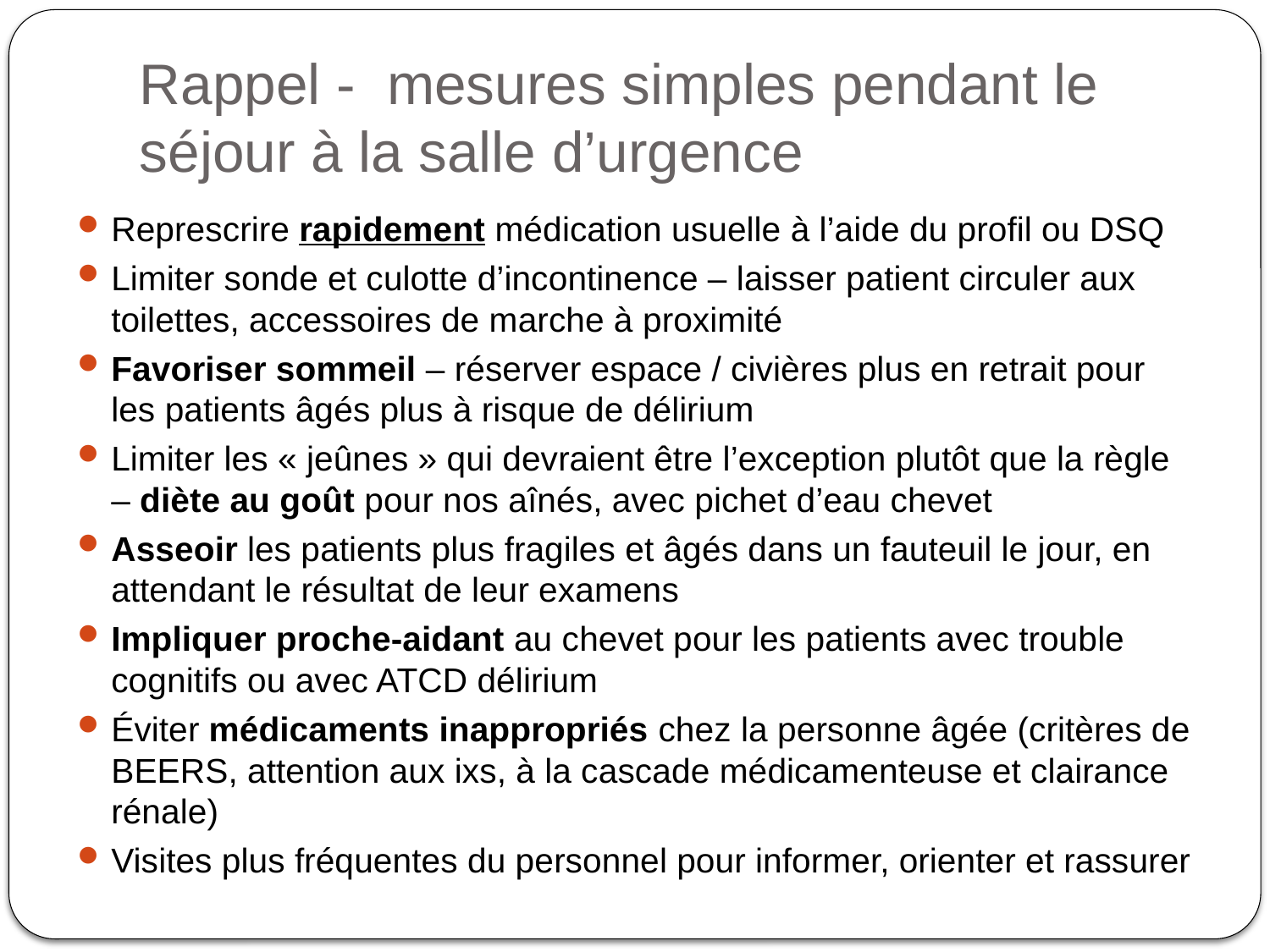

# Rappel -  mesures simples pendant le séjour à la salle d’urgence
Represcrire rapidement médication usuelle à l’aide du profil ou DSQ
Limiter sonde et culotte d’incontinence – laisser patient circuler aux toilettes, accessoires de marche à proximité
Favoriser sommeil – réserver espace / civières plus en retrait pour les patients âgés plus à risque de délirium
Limiter les « jeûnes » qui devraient être l’exception plutôt que la règle – diète au goût pour nos aînés, avec pichet d’eau chevet
Asseoir les patients plus fragiles et âgés dans un fauteuil le jour, en attendant le résultat de leur examens
Impliquer proche-aidant au chevet pour les patients avec trouble cognitifs ou avec ATCD délirium
Éviter médicaments inappropriés chez la personne âgée (critères de BEERS, attention aux ixs, à la cascade médicamenteuse et clairance rénale)
Visites plus fréquentes du personnel pour informer, orienter et rassurer